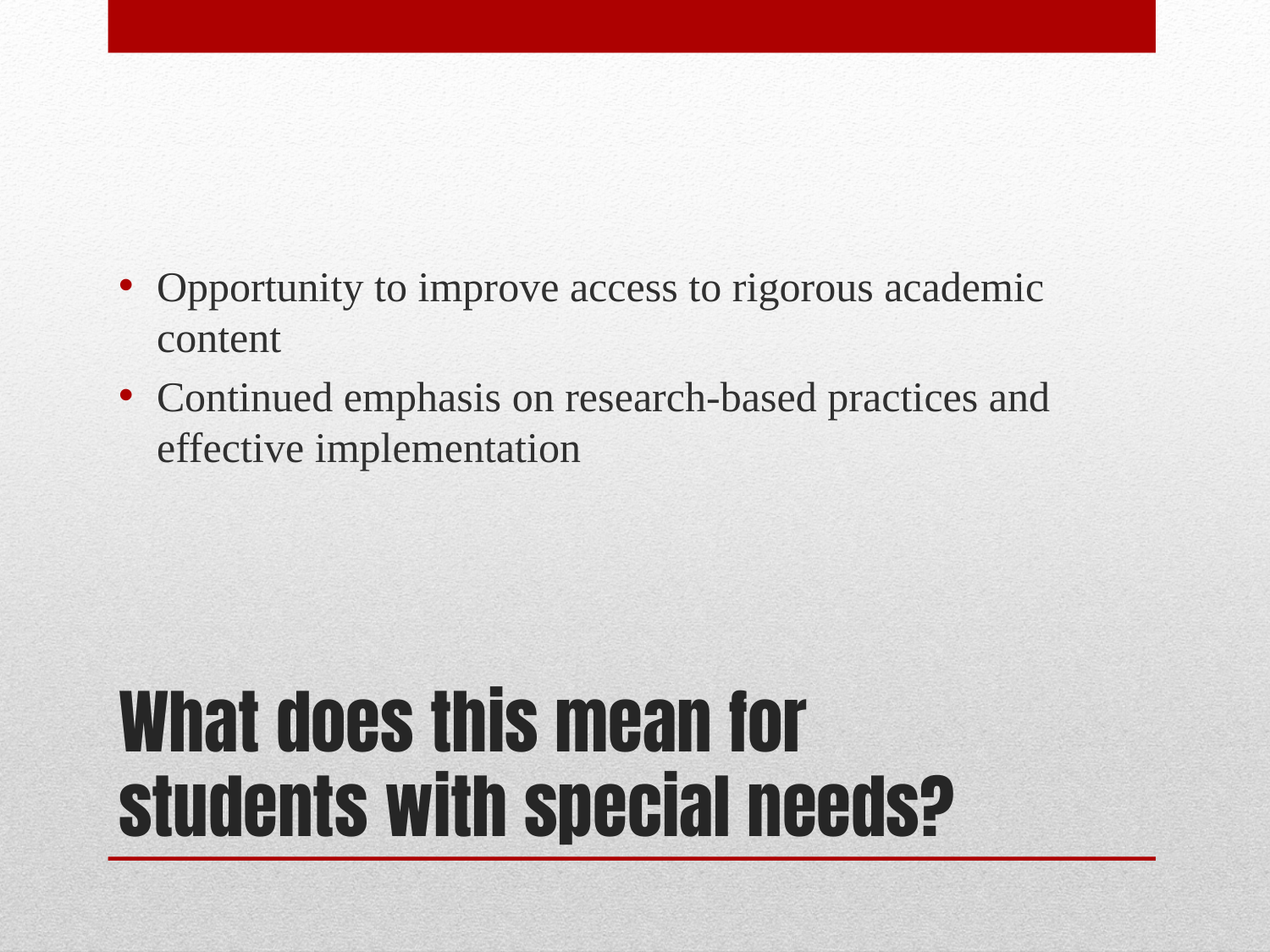

Opportunity to improve access to rigorous academic content
Continued emphasis on research-based practices and effective implementation
# What does this mean for students with special needs?